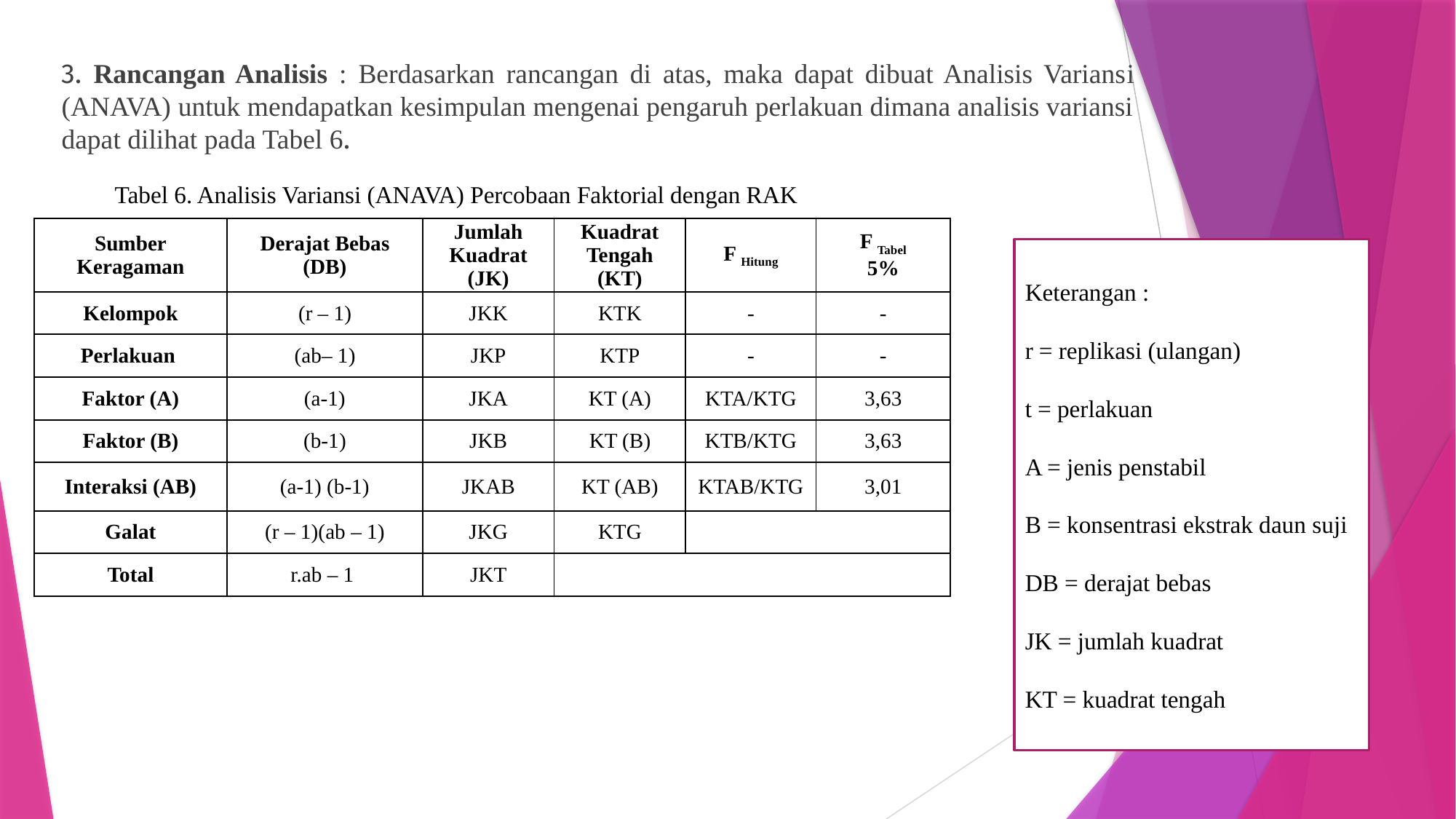

3. Rancangan Analisis : Berdasarkan rancangan di atas, maka dapat dibuat Analisis Variansi (ANAVA) untuk mendapatkan kesimpulan mengenai pengaruh perlakuan dimana analisis variansi dapat dilihat pada Tabel 6.

Tabel 6. Analisis Variansi (ANAVA) Percobaan Faktorial dengan RAK
| Sumber Keragaman | Derajat Bebas (DB) | Jumlah Kuadrat (JK) | Kuadrat Tengah (KT) | F Hitung | F Tabel 5% |
| --- | --- | --- | --- | --- | --- |
| Kelompok | (r – 1) | JKK | KTK | - | - |
| Perlakuan | (ab– 1) | JKP | KTP | - | - |
| Faktor (A) | (a-1) | JKA | KT (A) | KTA/KTG | 3,63 |
| Faktor (B) | (b-1) | JKB | KT (B) | KTB/KTG | 3,63 |
| Interaksi (AB) | (a-1) (b-1) | JKAB | KT (AB) | KTAB/KTG | 3,01 |
| Galat | (r – 1)(ab – 1) | JKG | KTG |  |  |
| Total | r.ab – 1 | JKT |  |  |  |
Keterangan :
r = replikasi (ulangan)
t = perlakuan
A = jenis penstabil
B = konsentrasi ekstrak daun suji
DB = derajat bebas
JK = jumlah kuadrat
KT = kuadrat tengah